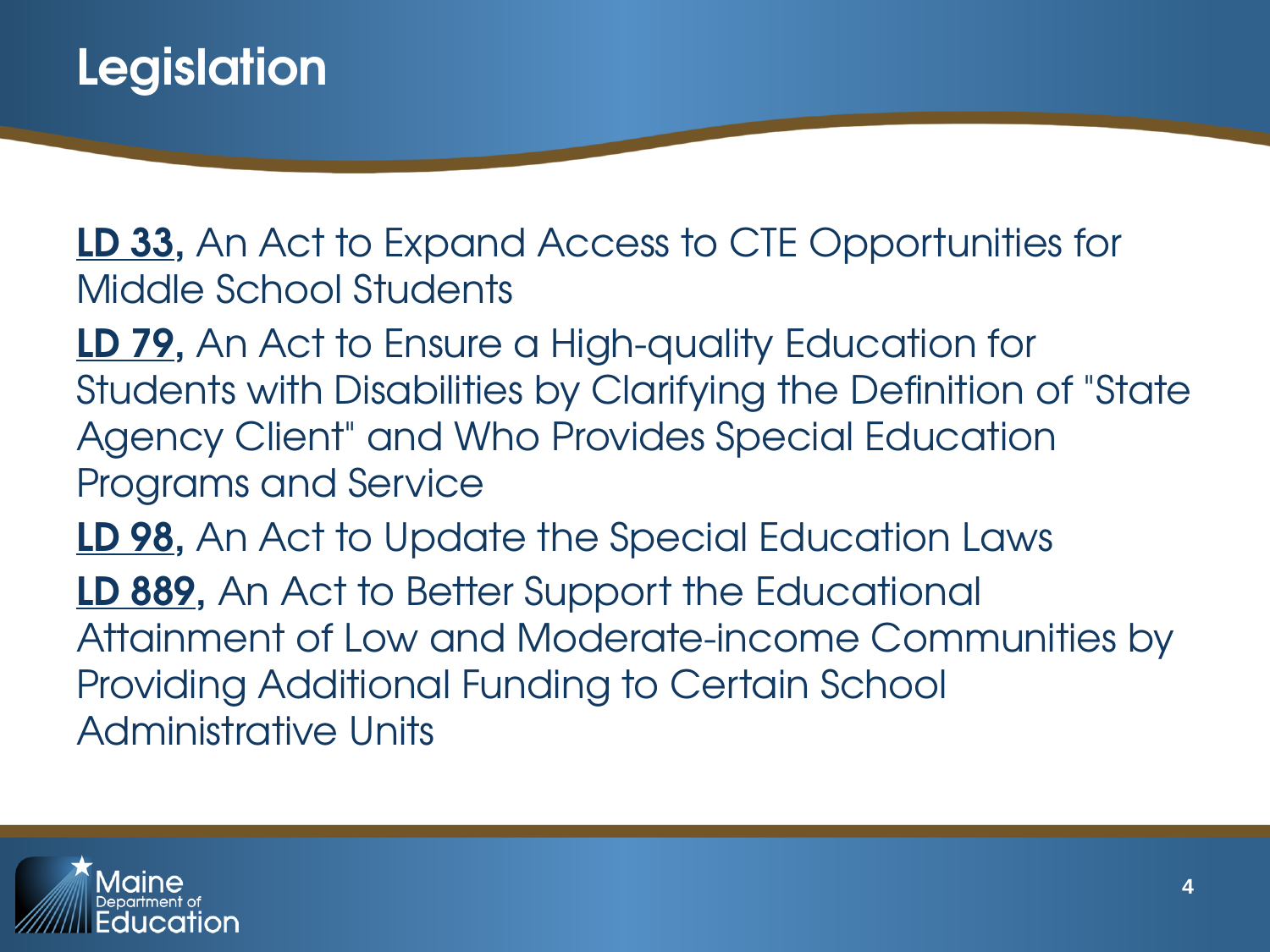

# Legislation
LD 33, An Act to Expand Access to CTE Opportunities for Middle School Students
LD 79, An Act to Ensure a High-quality Education for Students with Disabilities by Clarifying the Definition of "State Agency Client" and Who Provides Special Education Programs and Service
LD 98, An Act to Update the Special Education Laws
LD 889, An Act to Better Support the Educational Attainment of Low and Moderate-income Communities by Providing Additional Funding to Certain School Administrative Units
4